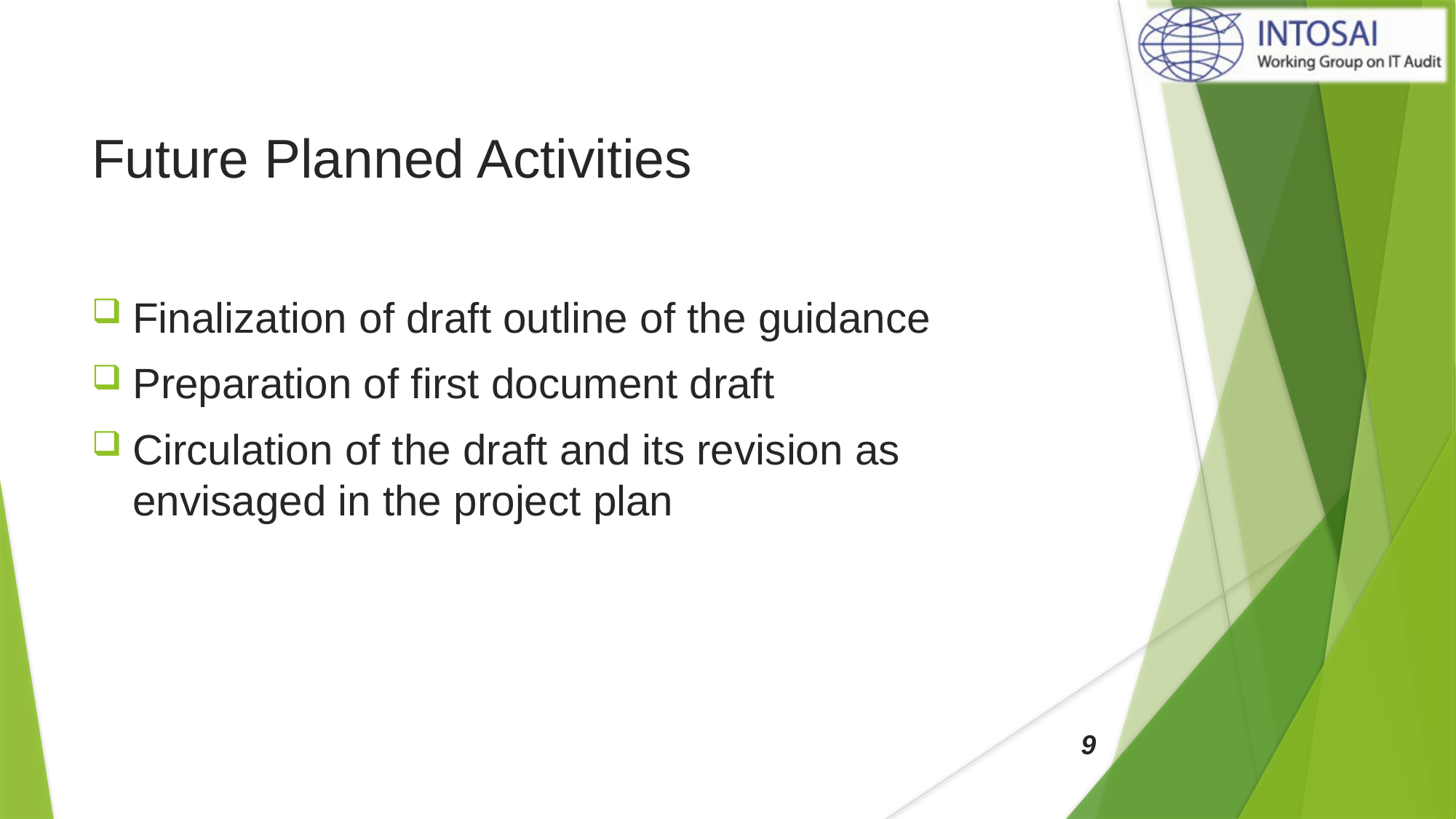

# Future Planned Activities
Finalization of draft outline of the guidance
Preparation of first document draft
Circulation of the draft and its revision as envisaged in the project plan

9